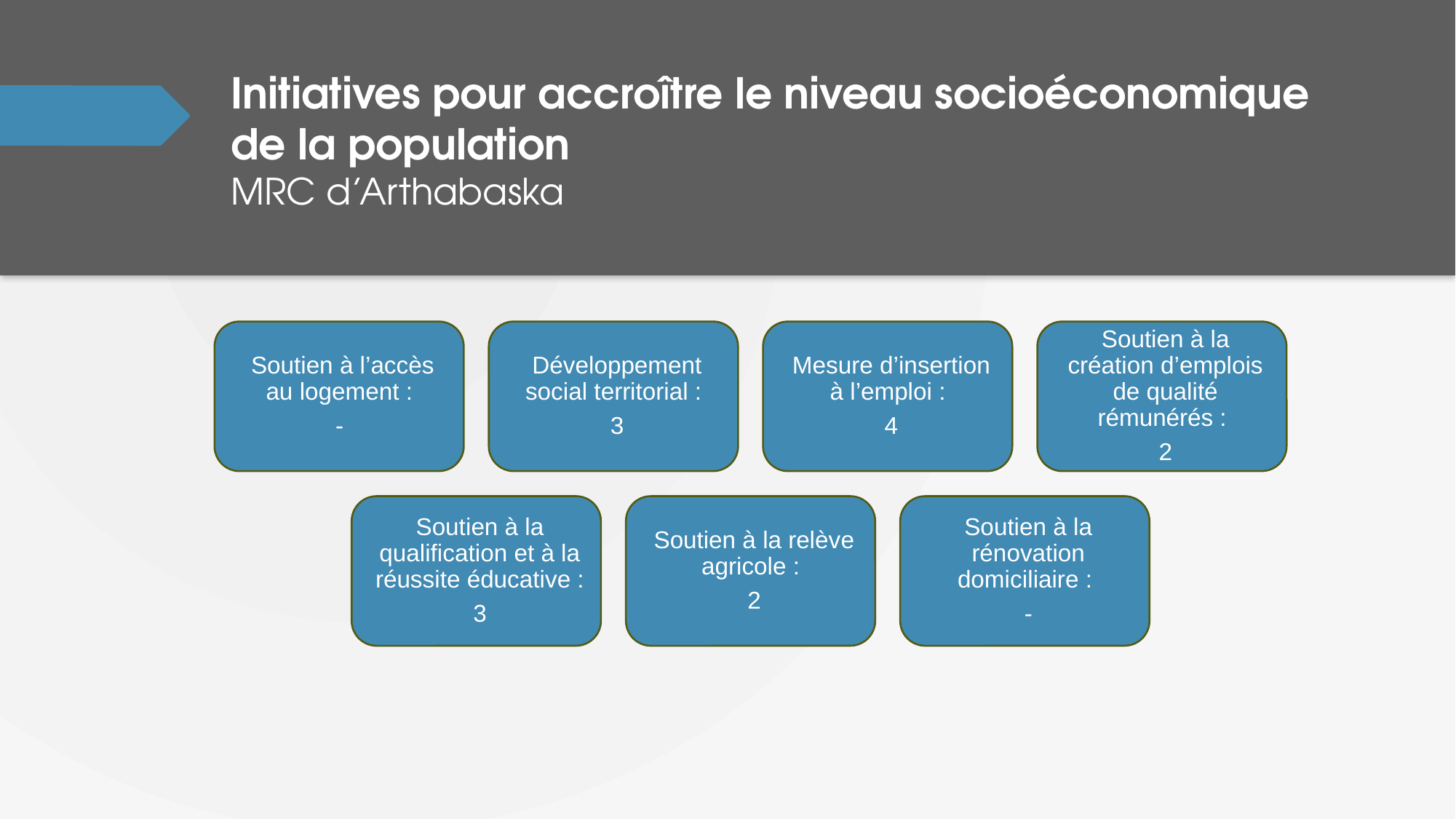

# Initiatives pour accroître le niveau socioéconomique de la population MRC d’Arthabaska

Soutien à l’accès au logement :
-
Développement social territorial :
3
Mesure d’insertion à l’emploi :
4
Soutien à la création d’emplois de qualité rémunérés :
2
Soutien à la qualification et à la réussite éducative :
3
Soutien à la relève agricole :
2
Soutien à la rénovation domiciliaire :
-